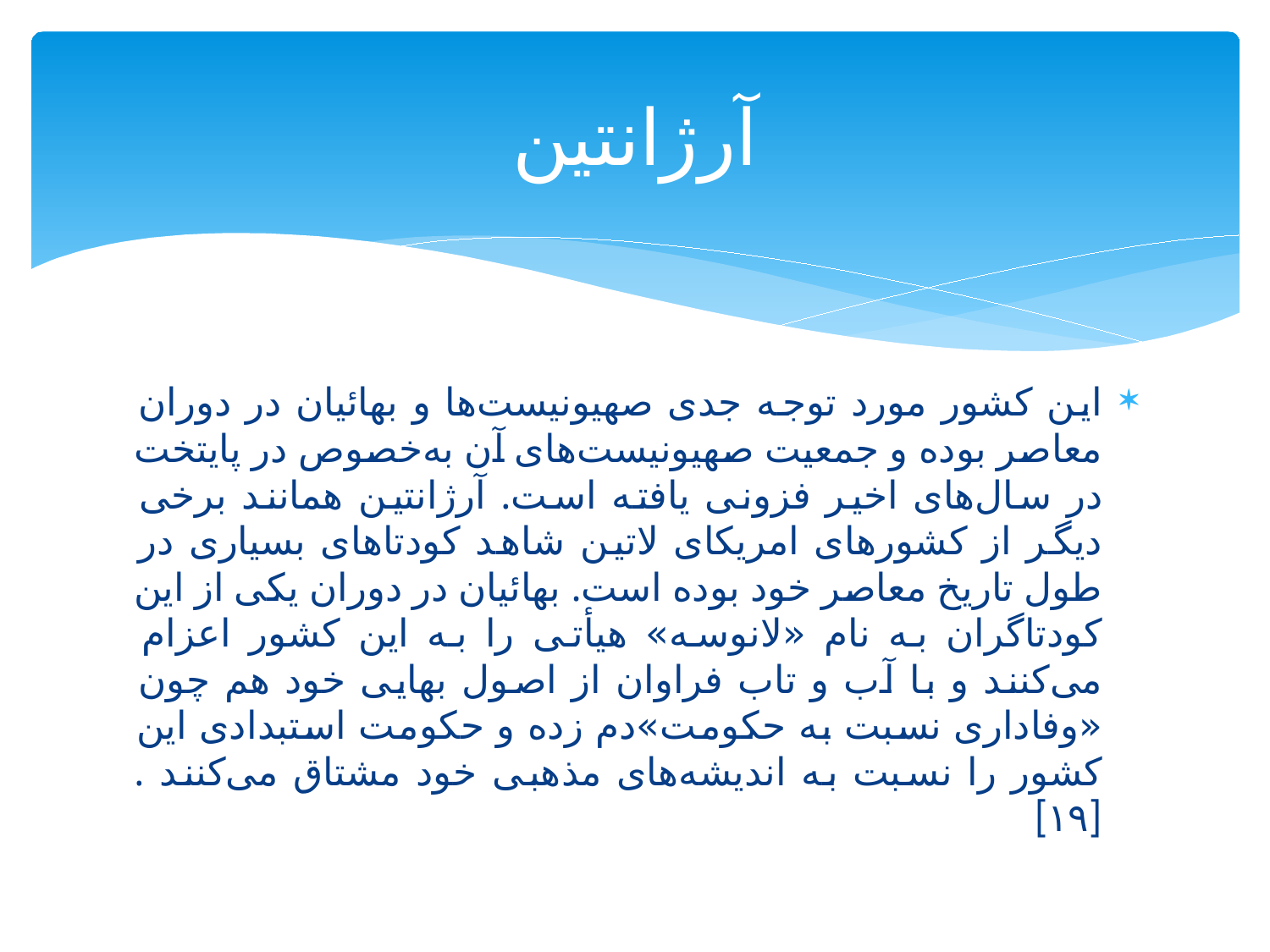

# آرژانتین
این کشور مورد توجه جدی صهیونیست‌ها و بهائیان در دوران معاصر بوده و جمعیت صهیونیست‌ها‌ی آن به‌خصوص در پایتخت در سال‌های اخیر فزونی یافته است. آرژانتین همانند برخی دیگر از کشور‌های امریکای لاتین شاهد کودتا‌های بسیاری در طول تاریخ معاصر خود بوده است. بهائیان در دوران یکی از این کودتاگران به نام «لانوسه» هیأتی را به این کشور اعزام می‌کنند و با آب و تاب فراوان از اصول بهایی خود هم چون «وفاداری نسبت به حکومت»دم زده‌ و حکومت استبدادی این کشور را نسبت به اندیشه‌های مذهبی خود مشتاق می‌کنند .[۱۹]